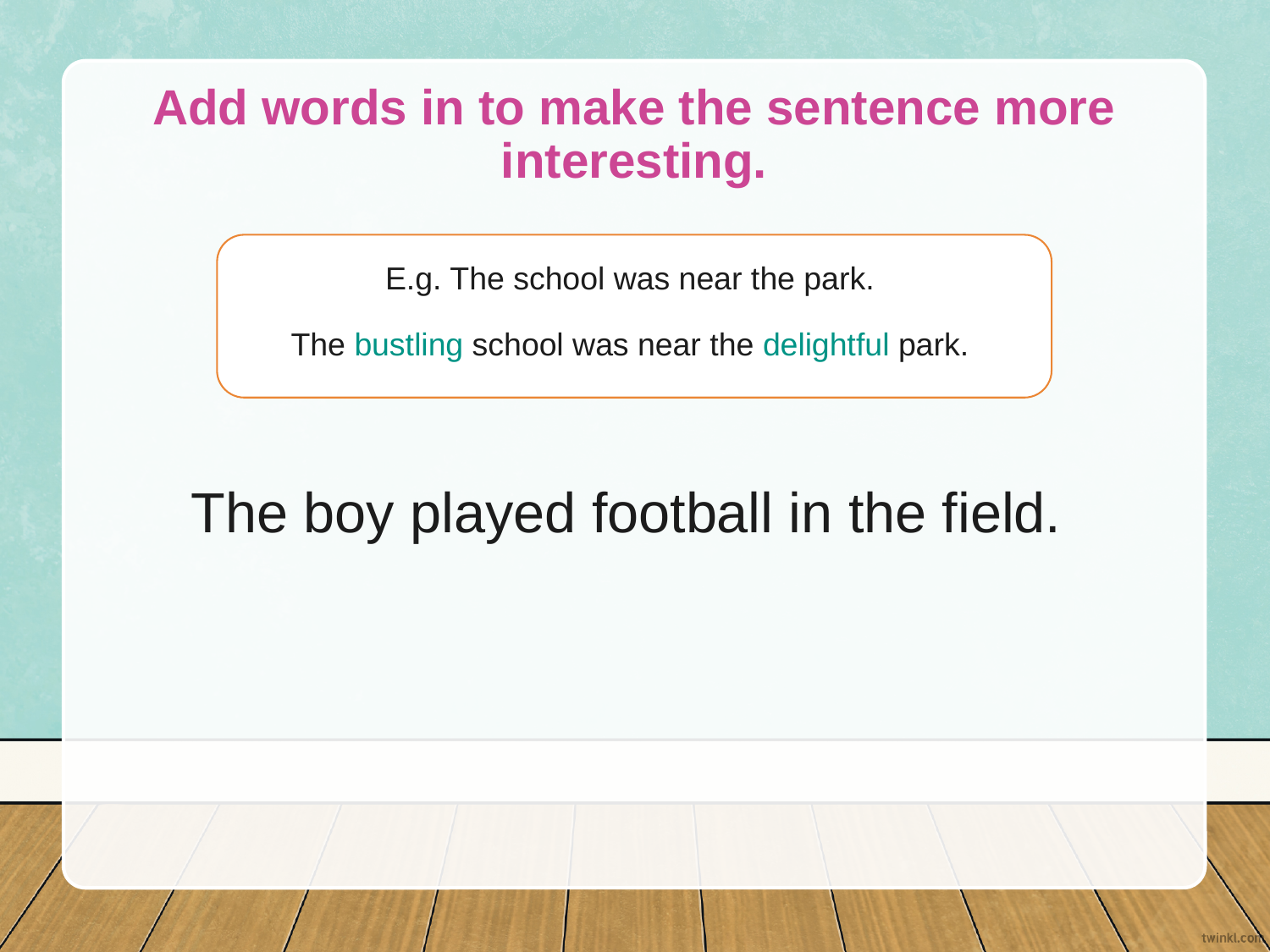

# Add words in to make the sentence more interesting.

E.g. The school was near the park.
The bustling school was near the delightful park.
The boy played football in the field.